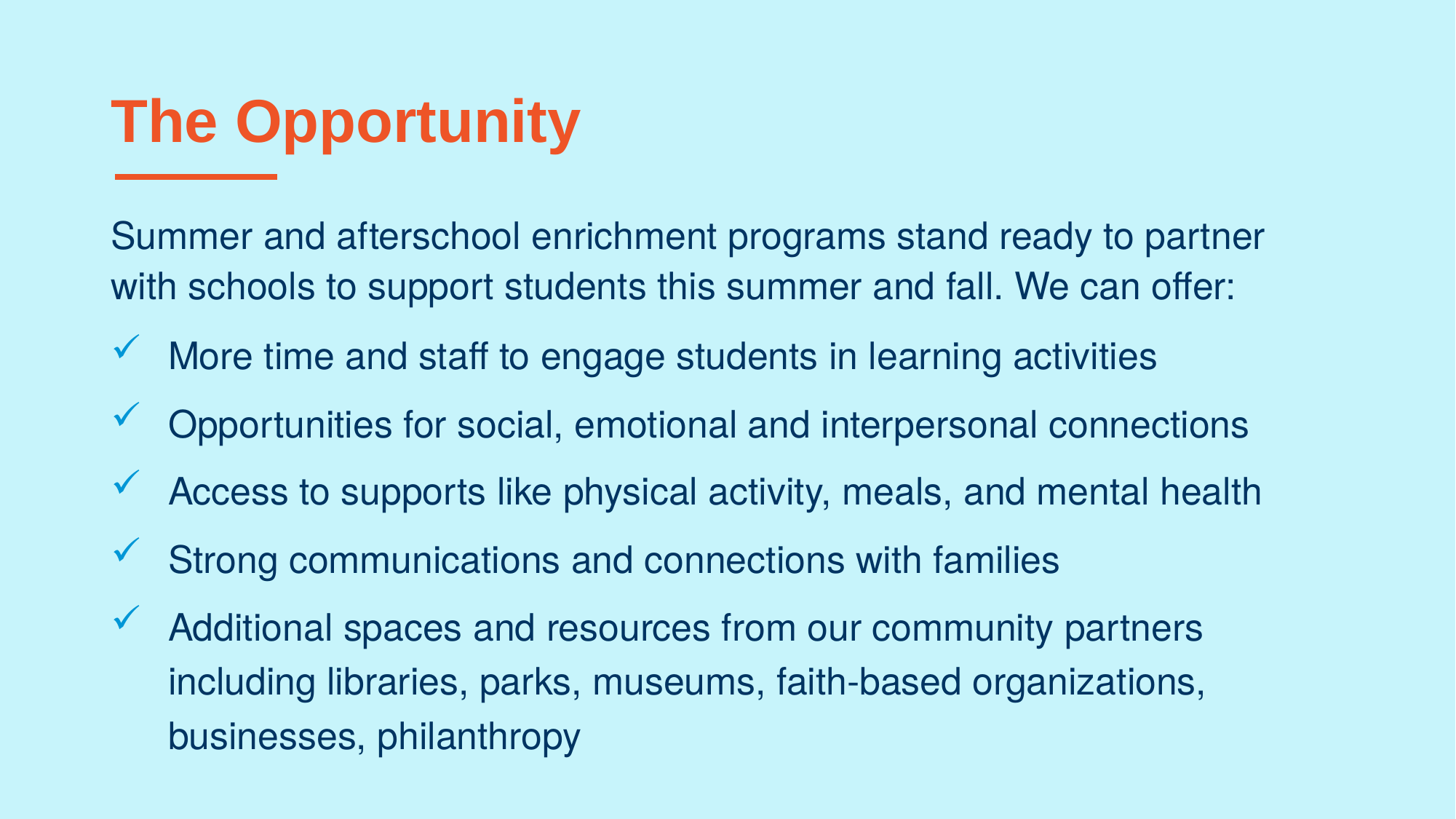

# The Opportunity
Summer and afterschool enrichment programs stand ready to partner with schools to support students this summer and fall. We can offer:
More time and staff to engage students in learning activities
Opportunities for social, emotional and interpersonal connections
Access to supports like physical activity, meals, and mental health
Strong communications and connections with families
Additional spaces and resources from our community partners including libraries, parks, museums, faith-based organizations, businesses, philanthropy